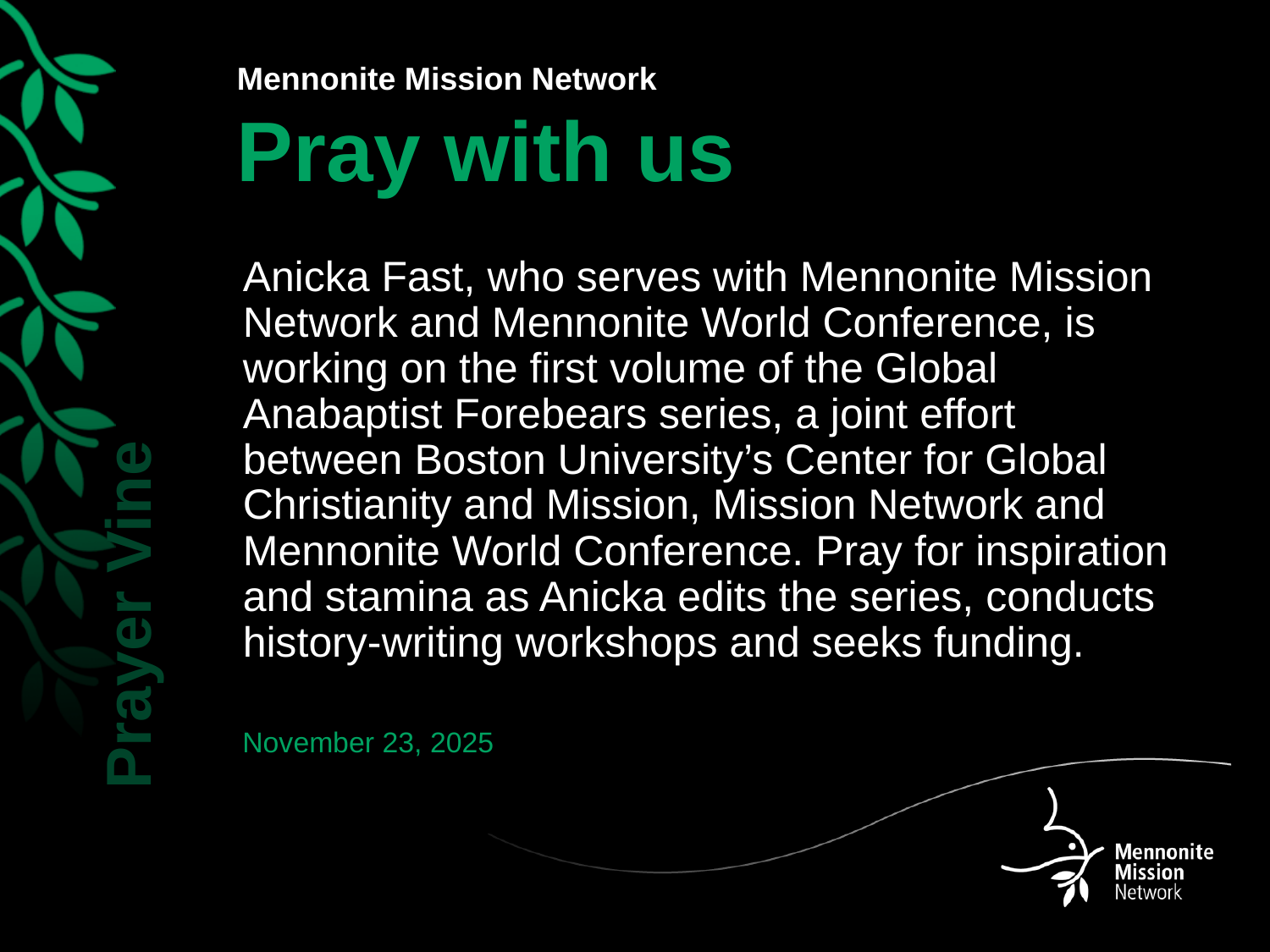

Anicka Fast, who serves with Mennonite Mission Network and Mennonite World Conference, is working on the first volume of the Global Anabaptist Forebears series, a joint effort between Boston University’s Center for Global Christianity and Mission, Mission Network and Mennonite World Conference. Pray for inspiration and stamina as Anicka edits the series, conducts history-writing workshops and seeks funding.
November 23, 2025